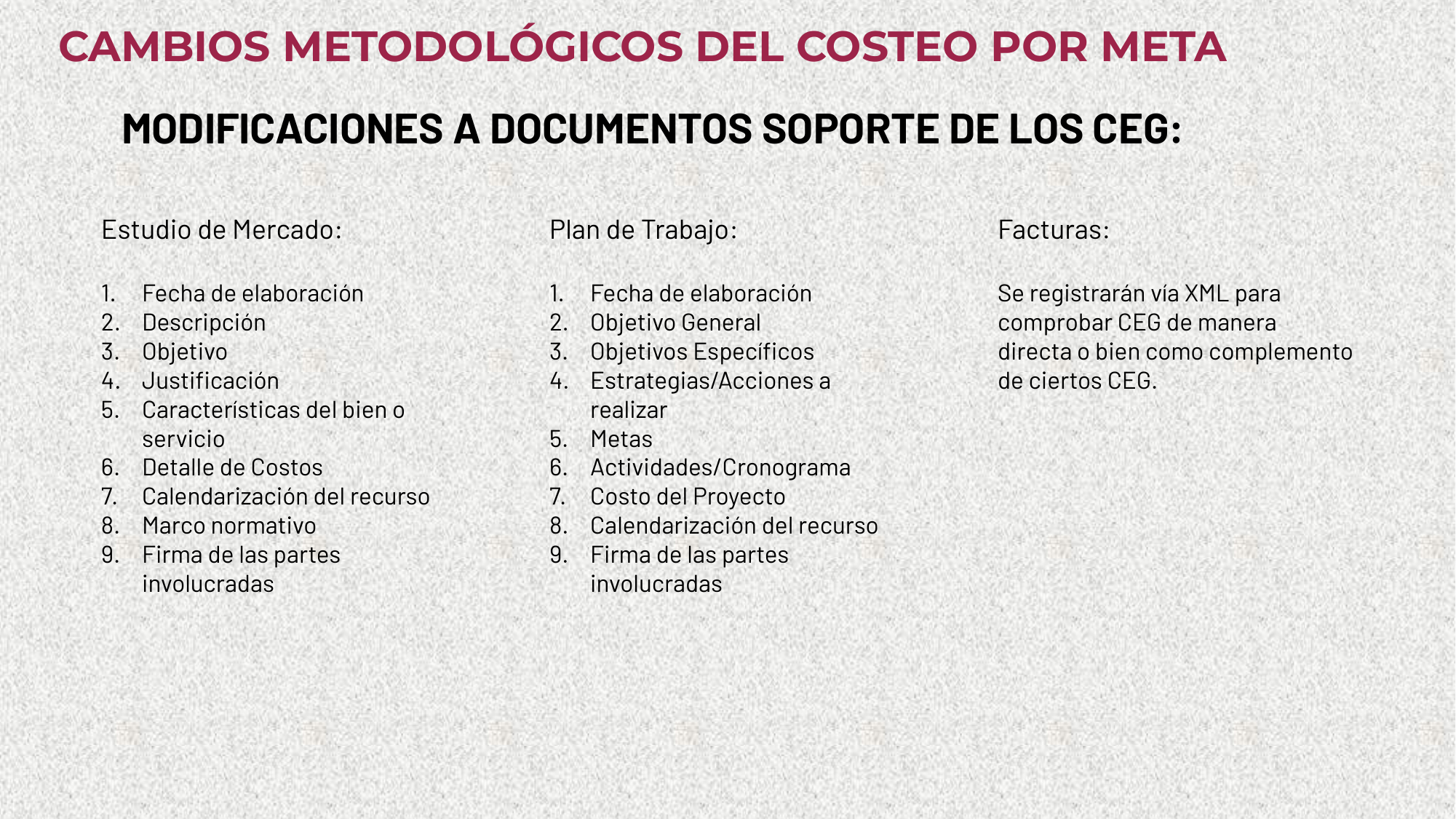

CAMBIOS METODOLÓGICOS DEL COSTEO POR META
MODIFICACIONES A DOCUMENTOS SOPORTE DE LOS CEG:
Estudio de Mercado:

Fecha de elaboración
Descripción
Objetivo
Justificación
Características del bien o servicio
Detalle de Costos
Calendarización del recurso
Marco normativo
Firma de las partes involucradas

Plan de Trabajo:

Fecha de elaboración
Objetivo General
Objetivos Específicos
Estrategias/Acciones a realizar
Metas
Actividades/Cronograma
Costo del Proyecto
Calendarización del recurso
Firma de las partes involucradas

Facturas:

Se registrarán vía XML para comprobar CEG de manera directa o bien como complemento de ciertos CEG.